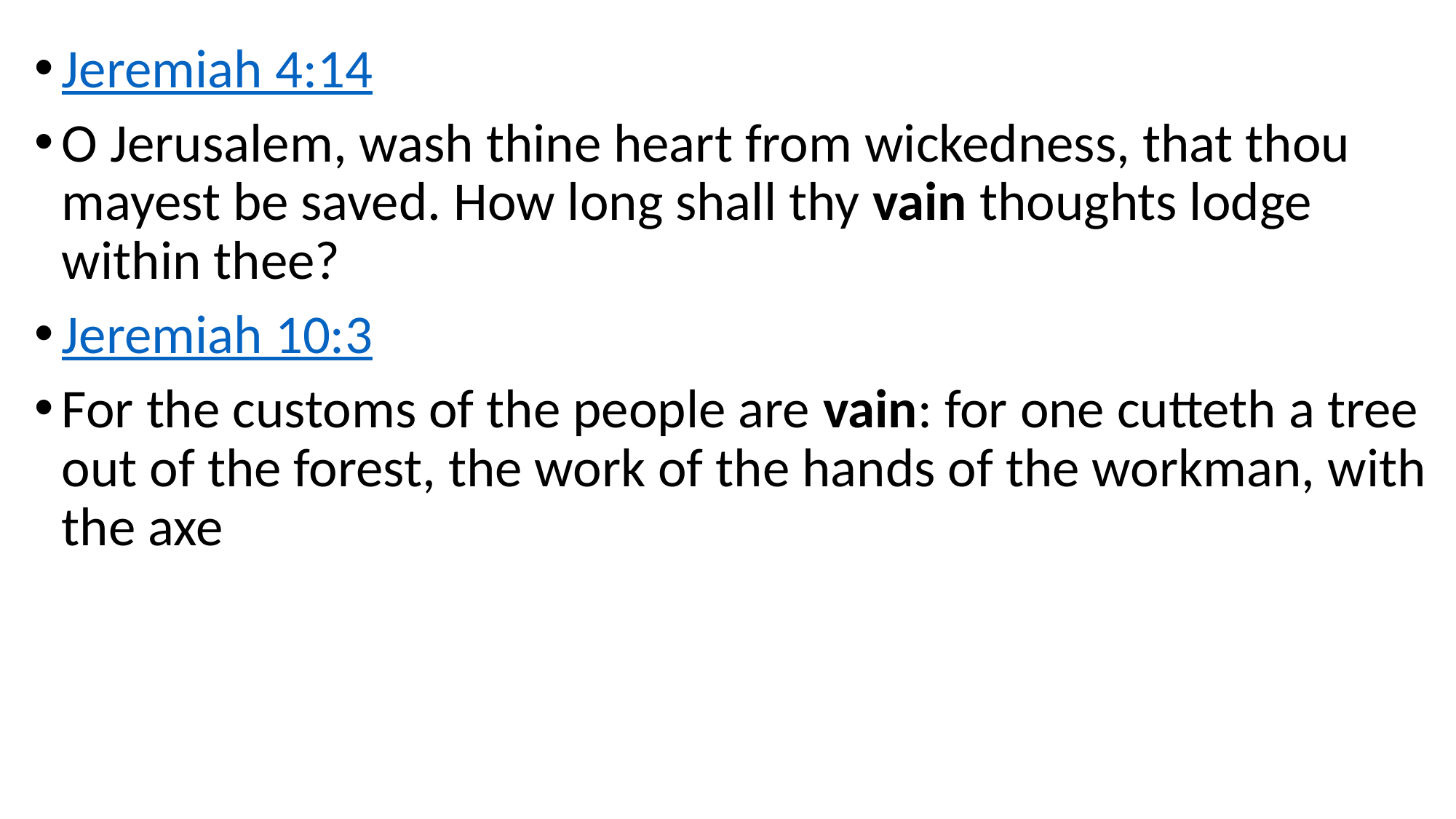

Jeremiah 4:14
O Jerusalem, wash thine heart from wickedness, that thou mayest be saved. How long shall thy vain thoughts lodge within thee?
Jeremiah 10:3
For the customs of the people are vain: for one cutteth a tree out of the forest, the work of the hands of the workman, with the axe